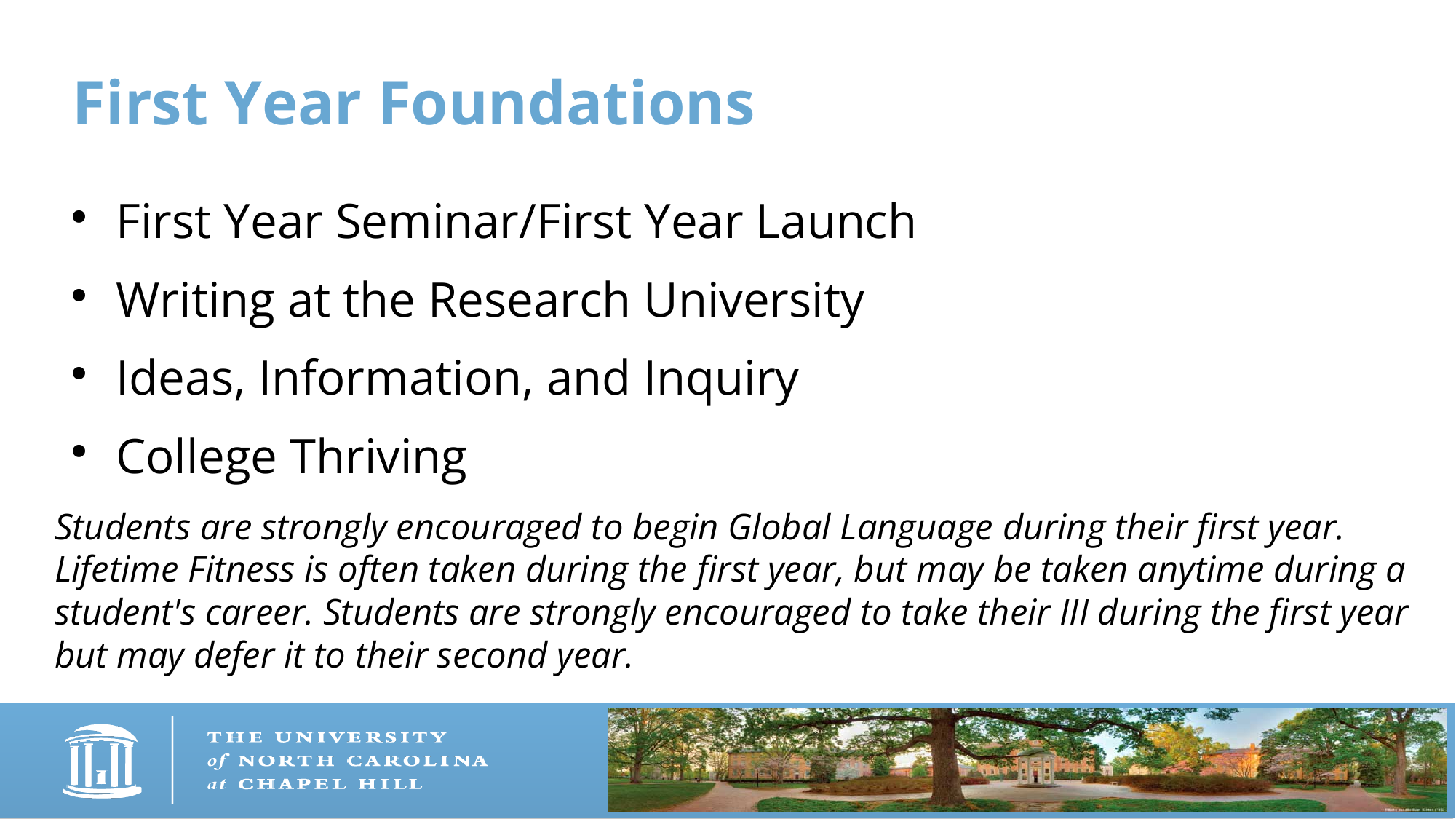

First Year Foundations
First Year Seminar/First Year Launch
Writing at the Research University
Ideas, Information, and Inquiry
College Thriving
Students are strongly encouraged to begin Global Language during their first year. Lifetime Fitness is often taken during the first year, but may be taken anytime during a student's career. Students are strongly encouraged to take their III during the first year but may defer it to their second year.